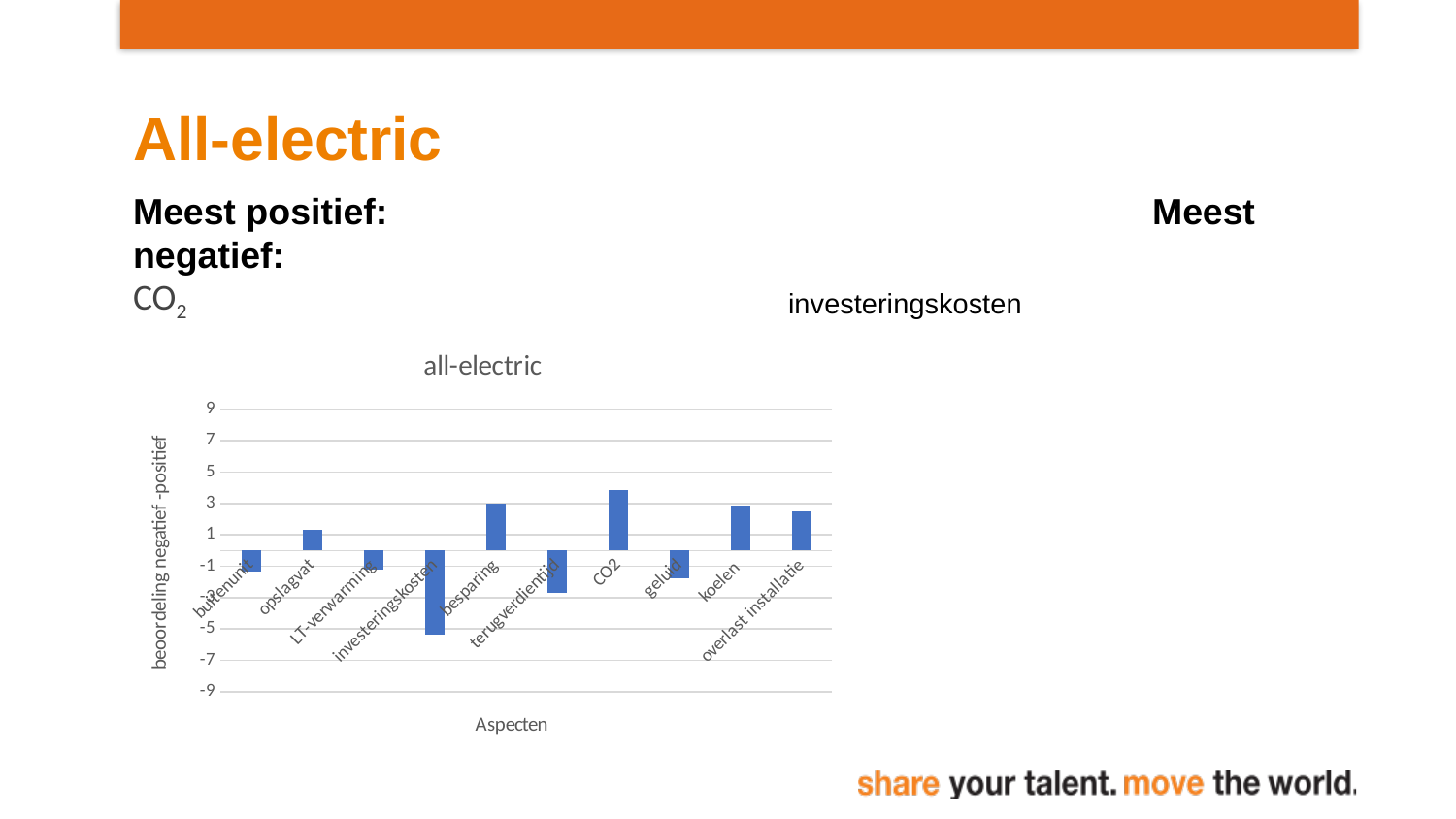

# All-electric
Meest positief:						Meest negatief:
CO2
investeringskosten

### Chart: all-electric

| Category |  |
|---|---|
| buitenunit | -1.3478 |
| opslagvat | 1.3111 |
| LT-verwarming | -1.2391 |
| investeringskosten | -5.3478 |
| besparing | 3.0222 |
| terugverdientijd | -2.6739 |
| CO2 | 3.8696 |
| geluid | -1.7826 |
| koelen  | 2.8478 |
| overlast installatie | 2.4783 |